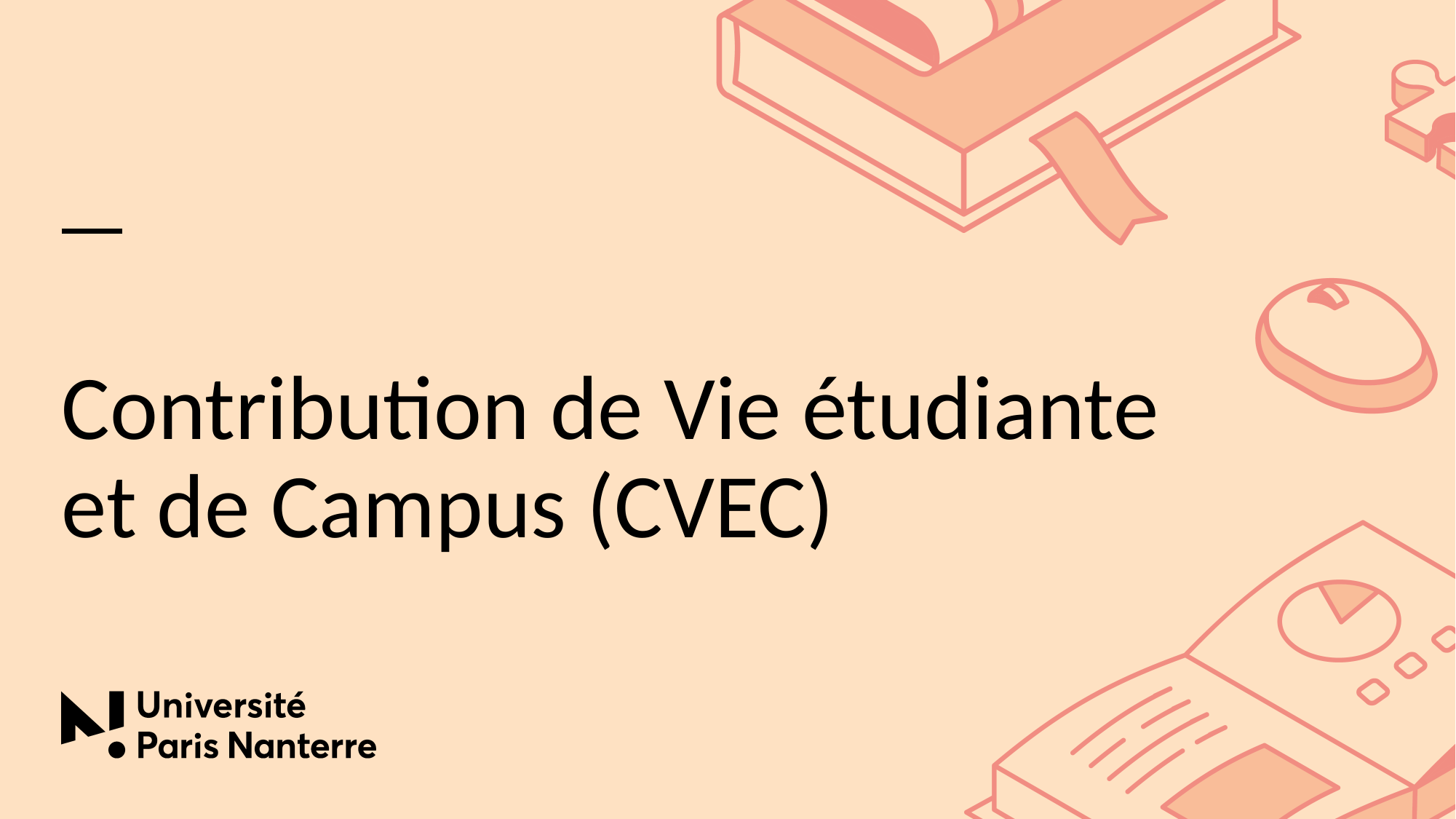

# Contribution de Vie étudiante et de Campus (CVEC)